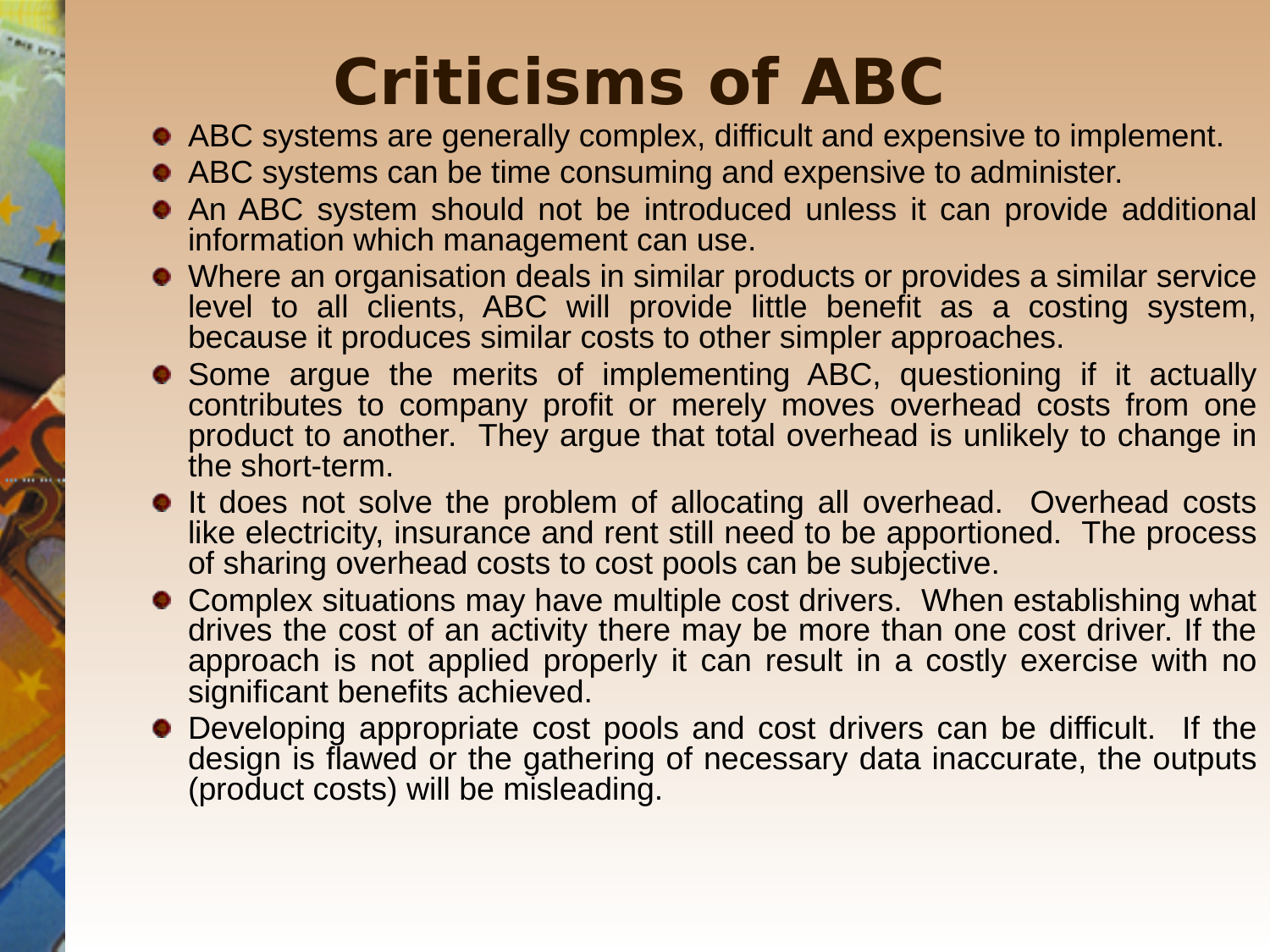

# Criticisms of ABC
ABC systems are generally complex, difficult and expensive to implement.
ABC systems can be time consuming and expensive to administer.
An ABC system should not be introduced unless it can provide additional information which management can use.
Where an organisation deals in similar products or provides a similar service level to all clients, ABC will provide little benefit as a costing system, because it produces similar costs to other simpler approaches.
Some argue the merits of implementing ABC, questioning if it actually contributes to company profit or merely moves overhead costs from one product to another.  They argue that total overhead is unlikely to change in the short-term.
It does not solve the problem of allocating all overhead.  Overhead costs like electricity, insurance and rent still need to be apportioned.  The process of sharing overhead costs to cost pools can be subjective.
Complex situations may have multiple cost drivers.  When establishing what drives the cost of an activity there may be more than one cost driver. If the approach is not applied properly it can result in a costly exercise with no significant benefits achieved.
Developing appropriate cost pools and cost drivers can be difficult.  If the design is flawed or the gathering of necessary data inaccurate, the outputs (product costs) will be misleading.